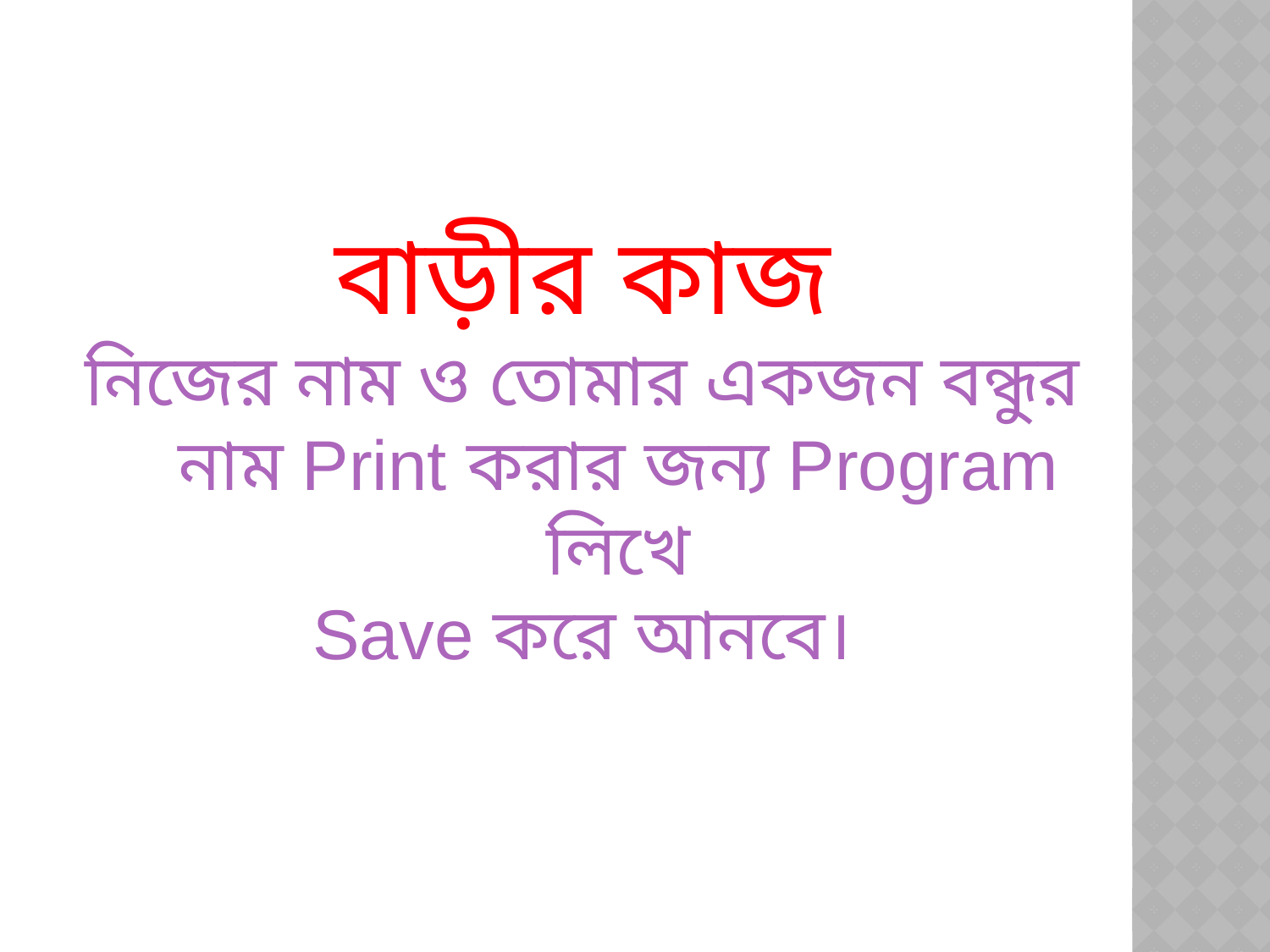

বাড়ীর কাজ
নিজের নাম ও তোমার একজন বন্ধুর নাম Print করার জন্য Program লিখে
Save করে আনবে।